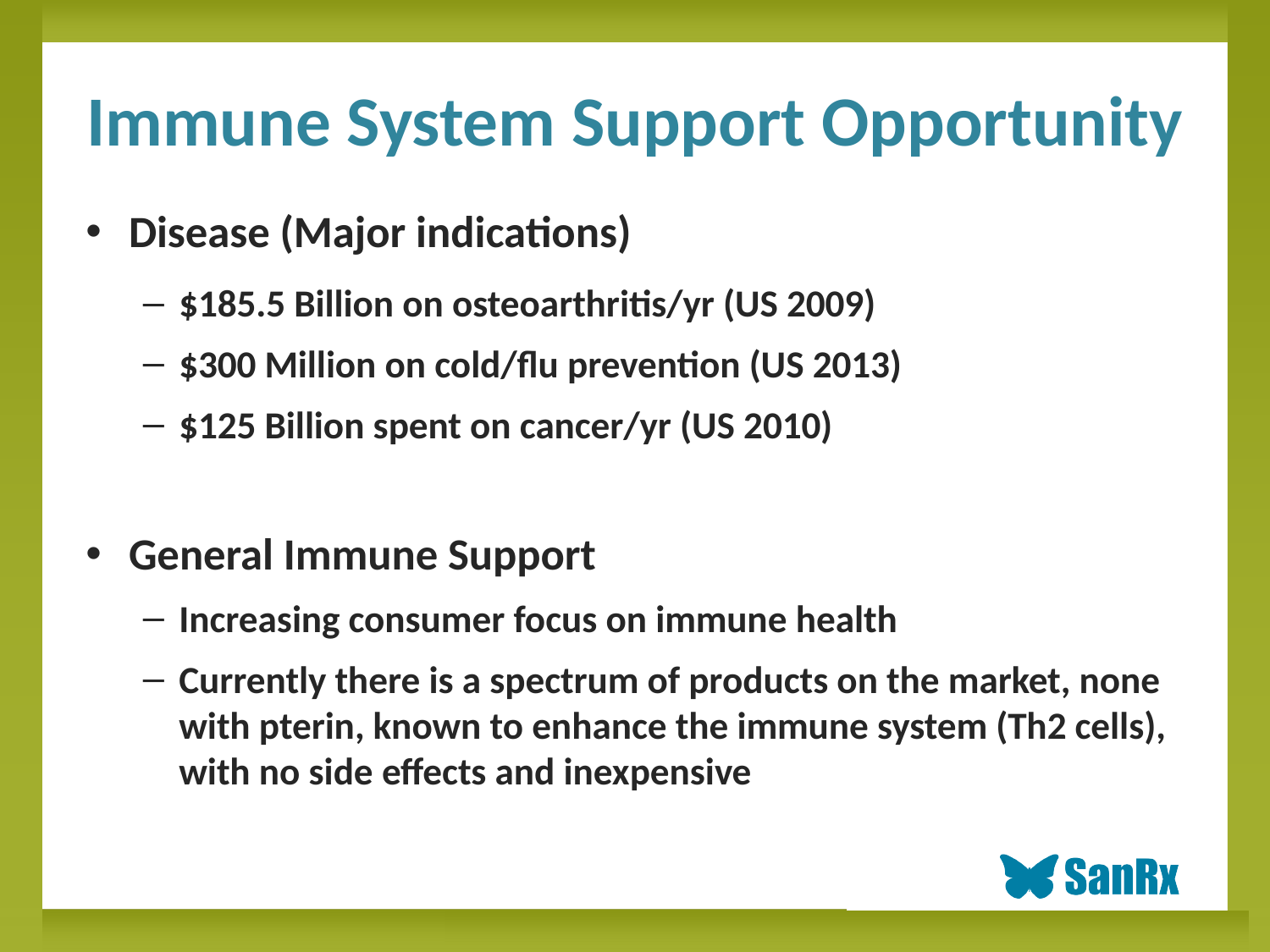

# Immune System Support Opportunity
Disease (Major indications)
$185.5 Billion on osteoarthritis/yr (US 2009)
$300 Million on cold/flu prevention (US 2013)
$125 Billion spent on cancer/yr (US 2010)

General Immune Support
Increasing consumer focus on immune health
Currently there is a spectrum of products on the market, none with pterin, known to enhance the immune system (Th2 cells), with no side effects and inexpensive